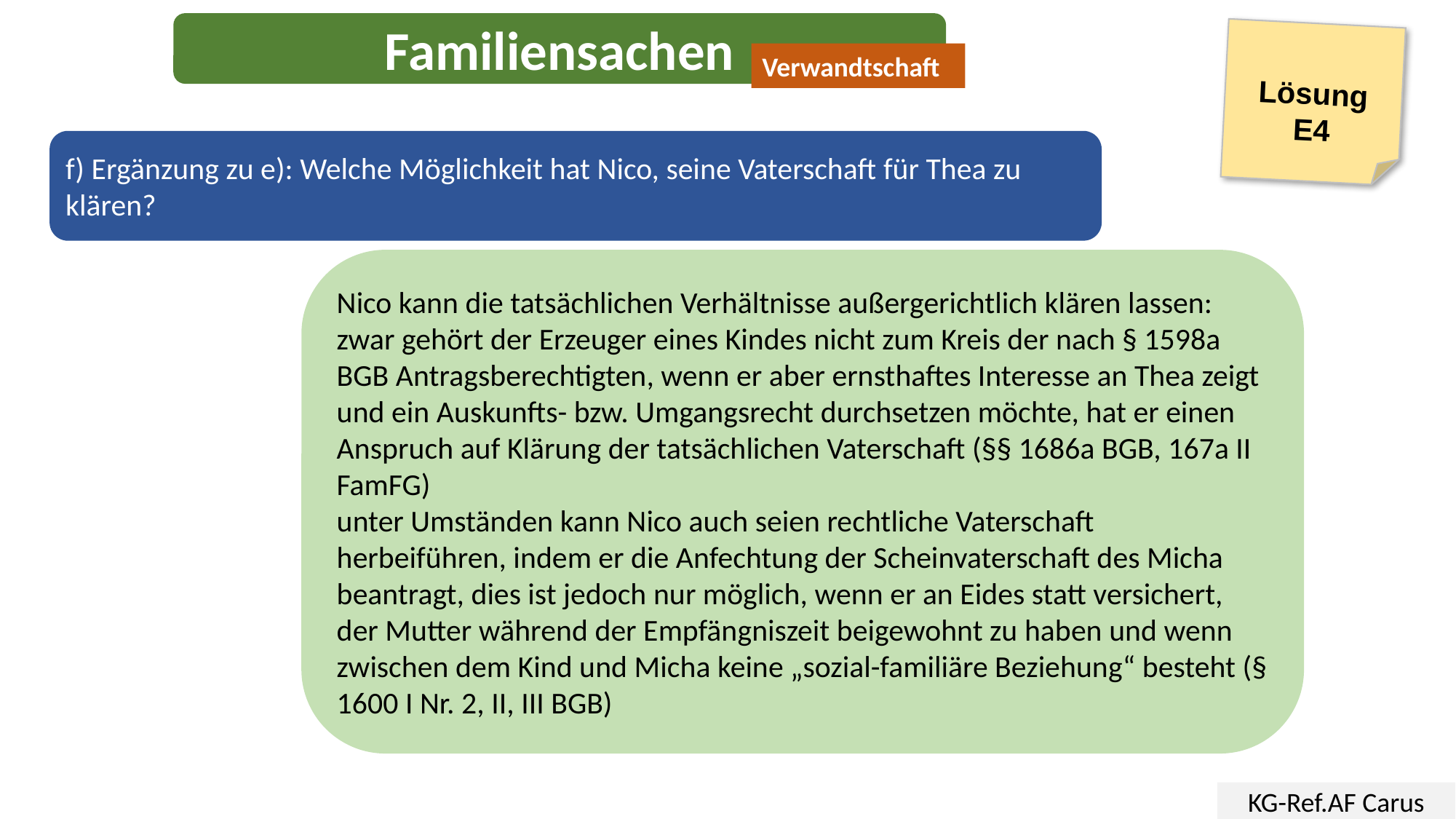

Familiensachen

Lösung
E4
Verwandtschaft
f) Ergänzung zu e): Welche Möglichkeit hat Nico, seine Vaterschaft für Thea zu klären?
Nico kann die tatsächlichen Verhältnisse außergerichtlich klären lassen: zwar gehört der Erzeuger eines Kindes nicht zum Kreis der nach § 1598a BGB Antragsberechtigten, wenn er aber ernsthaftes Interesse an Thea zeigt und ein Auskunfts- bzw. Umgangsrecht durchsetzen möchte, hat er einen Anspruch auf Klärung der tatsächlichen Vaterschaft (§§ 1686a BGB, 167a II FamFG)
unter Umständen kann Nico auch seien rechtliche Vaterschaft herbeiführen, indem er die Anfechtung der Scheinvaterschaft des Micha beantragt, dies ist jedoch nur möglich, wenn er an Eides statt versichert, der Mutter während der Empfängniszeit beigewohnt zu haben und wenn zwischen dem Kind und Micha keine „sozial-familiäre Beziehung“ besteht (§ 1600 I Nr. 2, II, III BGB)
KG-Ref.AF Carus